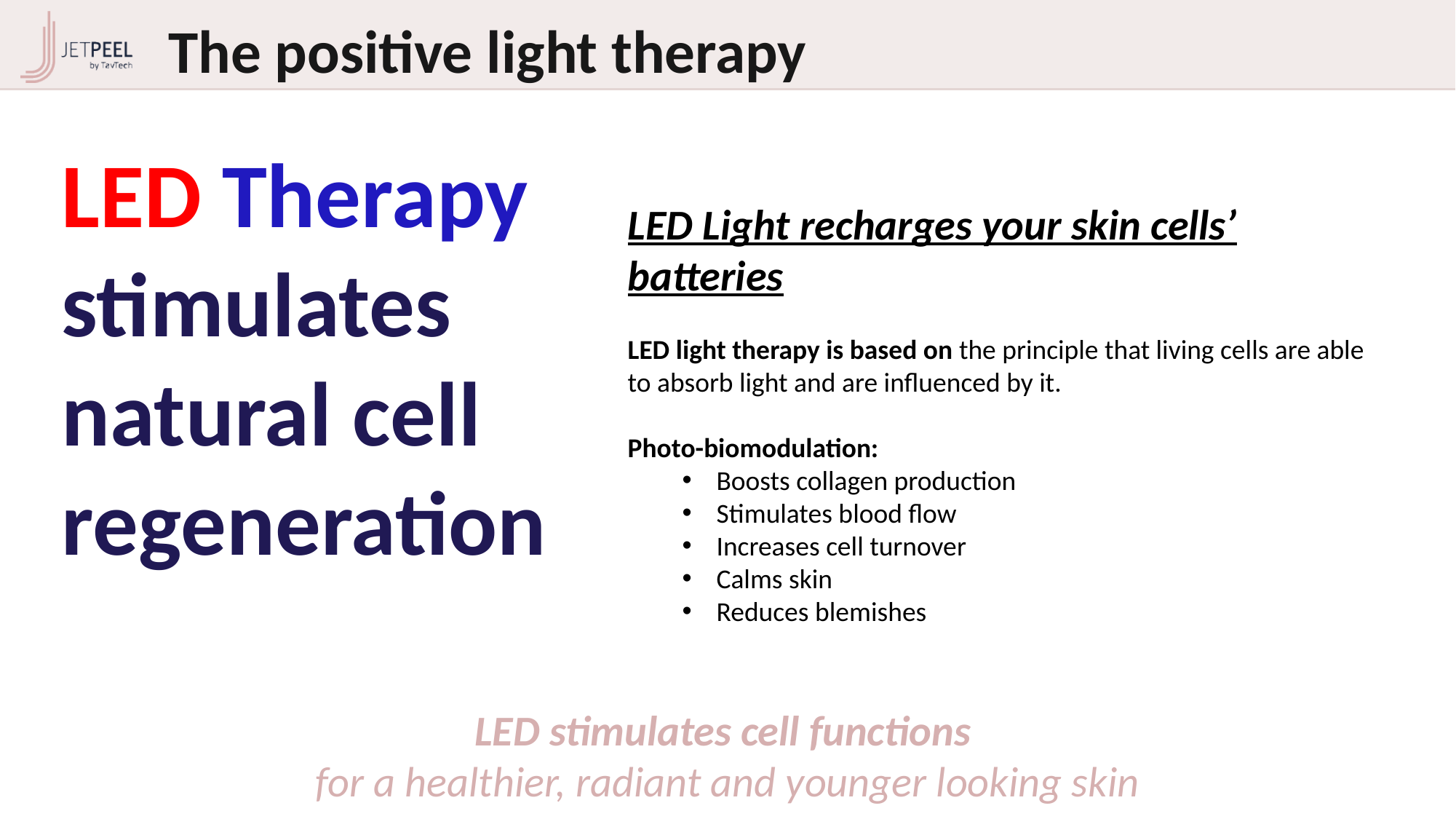

The positive light therapy
LED Therapy stimulates natural cell regeneration

LED Light recharges your skin cells’ batteries

LED light therapy is based on the principle that living cells are able to absorb light and are influenced by it.

Photo-biomodulation:
Boosts collagen production
Stimulates blood flow
Increases cell turnover
Calms skin
Reduces blemishes
LED stimulates cell functions
for a healthier, radiant and younger looking skin